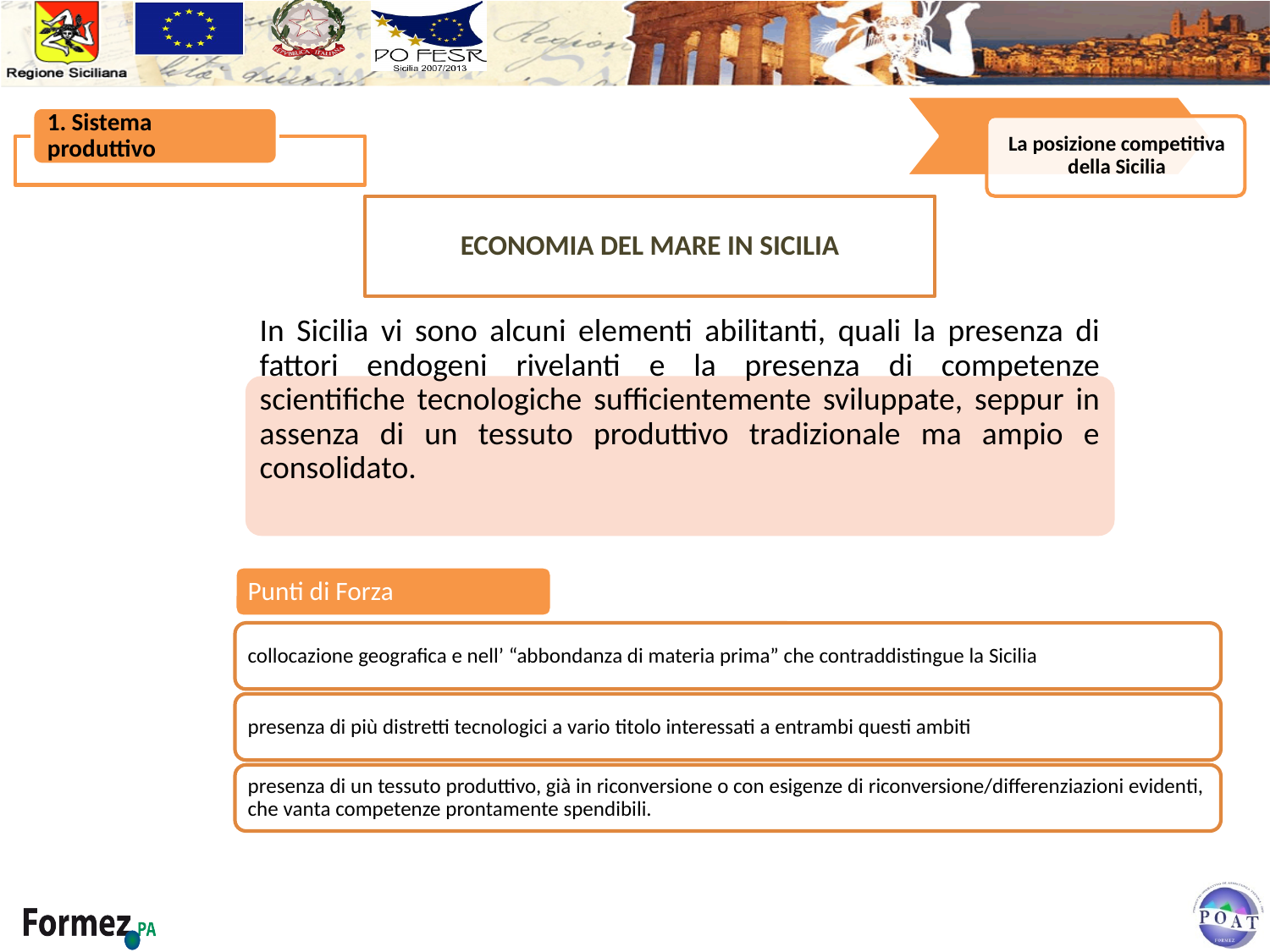

1. Sistema produttivo
La posizione competitiva della Sicilia
ECONOMIA DEL MARE IN SICILIA
In Sicilia vi sono alcuni elementi abilitanti, quali la presenza di fattori endogeni rivelanti e la presenza di competenze scientifiche tecnologiche sufficientemente sviluppate, seppur in assenza di un tessuto produttivo tradizionale ma ampio e consolidato.
Punti di Forza
collocazione geografica e nell’ “abbondanza di materia prima” che contraddistingue la Sicilia
presenza di più distretti tecnologici a vario titolo interessati a entrambi questi ambiti
presenza di un tessuto produttivo, già in riconversione o con esigenze di riconversione/differenziazioni evidenti, che vanta competenze prontamente spendibili.